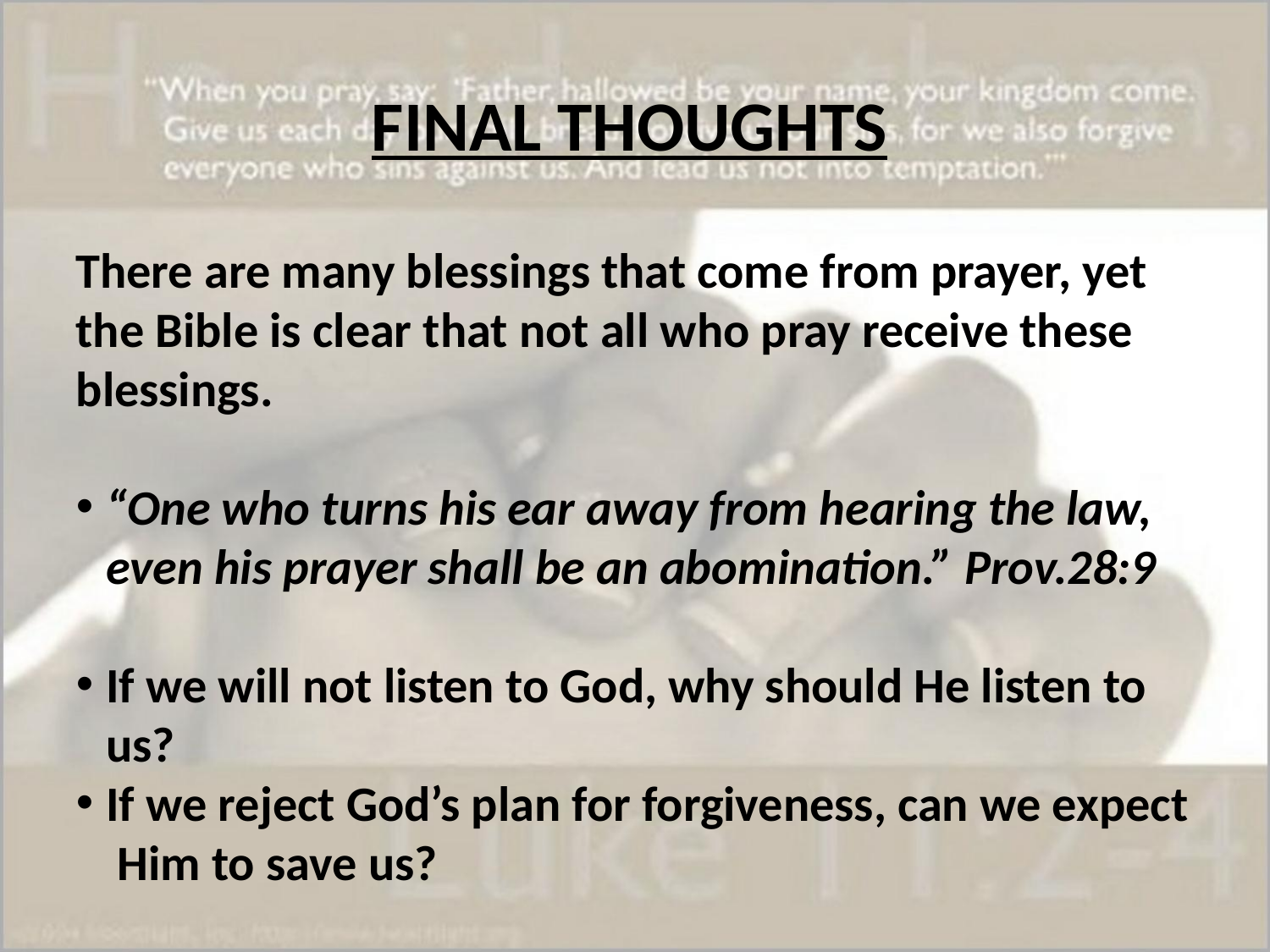

FINAL THOUGHTS
There are many blessings that come from prayer, yet the Bible is clear that not all who pray receive these blessings.

“One who turns his ear away from hearing the law, even his prayer shall be an abomination.” Prov.28:9

If we will not listen to God, why should He listen to us?
If we reject God’s plan for forgiveness, can we expect   Him to save us?